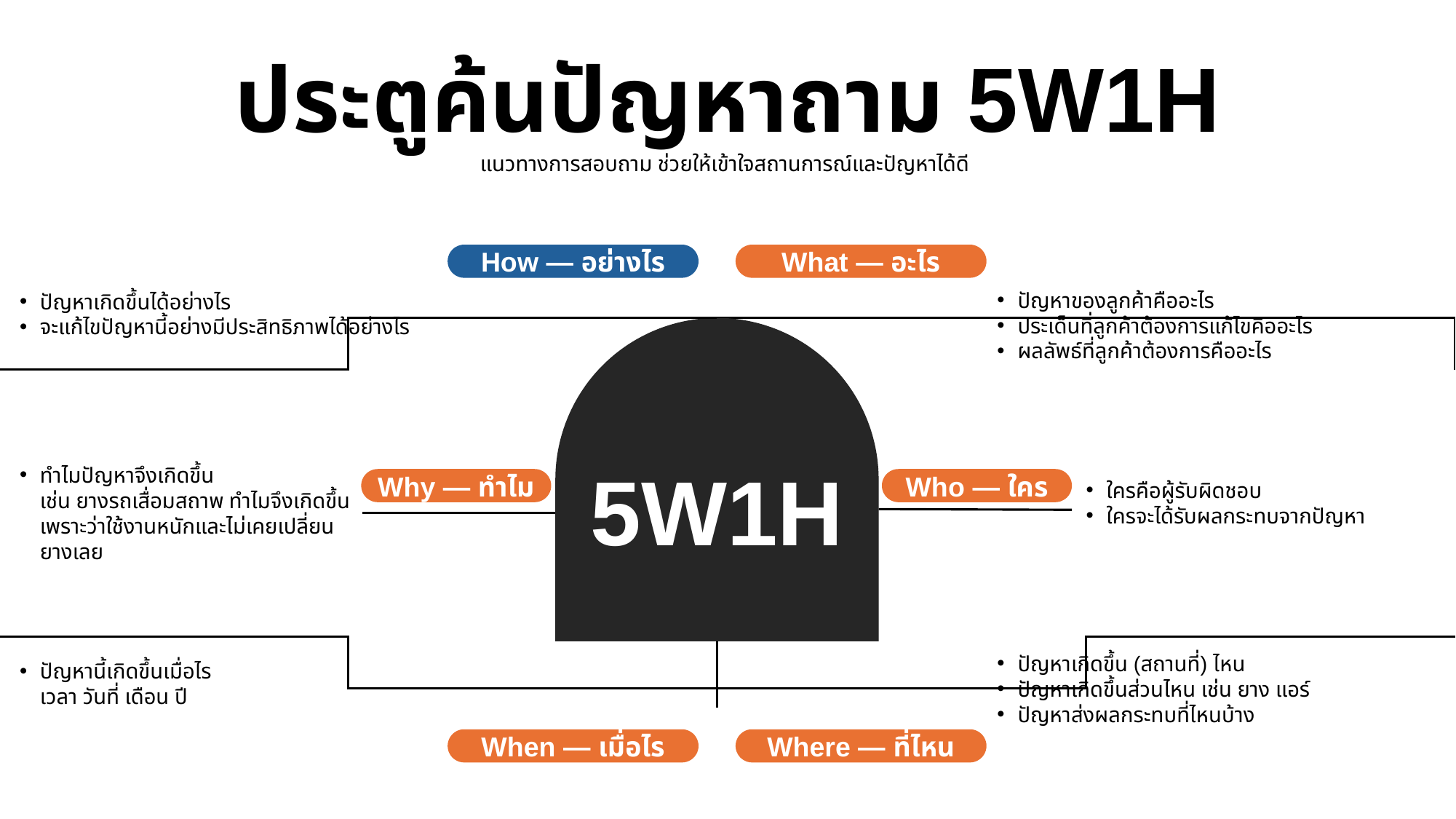

ประตูค้นปัญหาถาม 5W1H
แนวทางการสอบถาม ช่วยให้เข้าใจสถานการณ์และปัญหาได้ดี
How — อย่างไร
What — อะไร
ปัญหาของลูกค้าคืออะไร
ประเด็นที่ลูกค้าต้องการแก้ไขคืออะไร
ผลลัพธ์ที่ลูกค้าต้องการคืออะไร
ปัญหาเกิดขึ้นได้อย่างไร
จะแก้ไขปัญหานี้อย่างมีประสิทธิภาพได้อย่างไร

5W1H
ทำไมปัญหาจึงเกิดขึ้น
เช่น ยางรถเสื่อมสถาพ ทำไมจึงเกิดขึ้น เพราะว่าใช้งานหนักและไม่เคยเปลี่ยนยางเลย
Why — ทำไม
Who — ใคร
ใครคือผู้รับผิดชอบ
ใครจะได้รับผลกระทบจากปัญหา
ปัญหาเกิดขึ้น (สถานที่) ไหน
ปัญหาเกิดขึ้นส่วนไหน เช่น ยาง แอร์
ปัญหาส่งผลกระทบที่ไหนบ้าง
ปัญหานี้เกิดขึ้นเมื่อไร
เวลา วันที่ เดือน ปี
When — เมื่อไร
Where — ที่ไหน